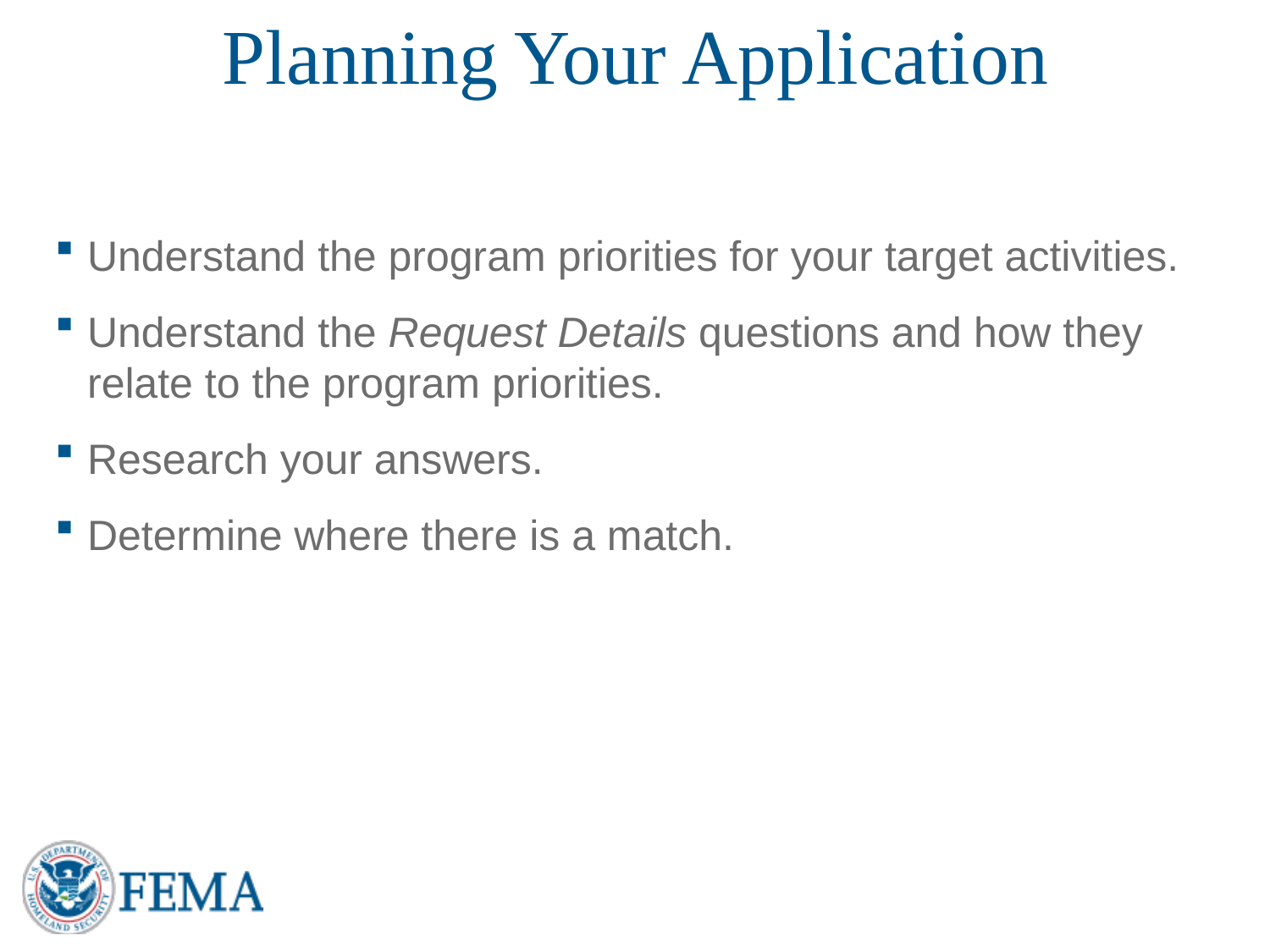

# Planning Your Application
Understand the program priorities for your target activities.
Understand the Request Details questions and how they relate to the program priorities.
Research your answers.
Determine where there is a match.